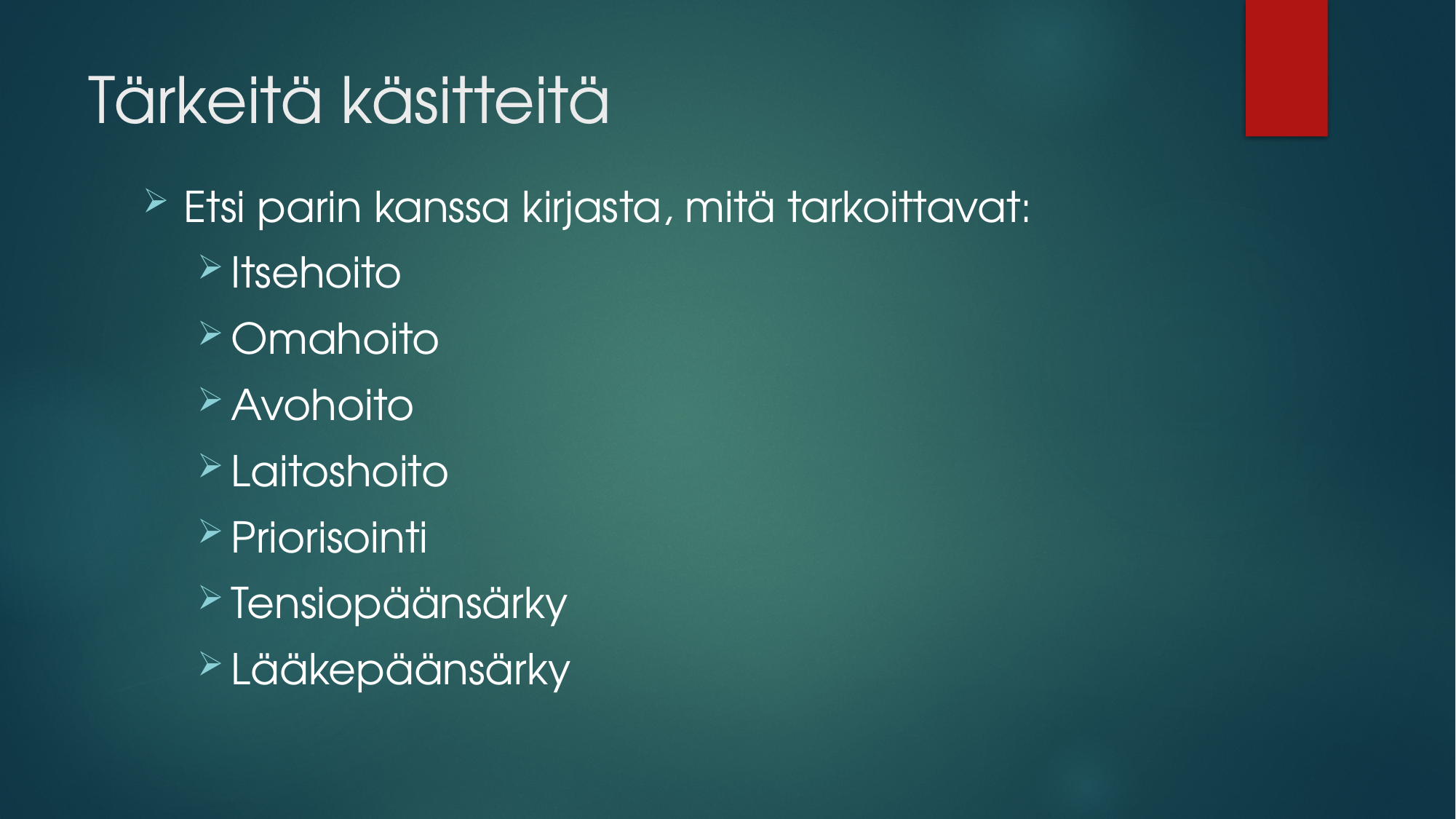

# Tärkeitä käsitteitä
Etsi parin kanssa kirjasta, mitä tarkoittavat:
Itsehoito
Omahoito
Avohoito
Laitoshoito
Priorisointi
Tensiopäänsärky
Lääkepäänsärky